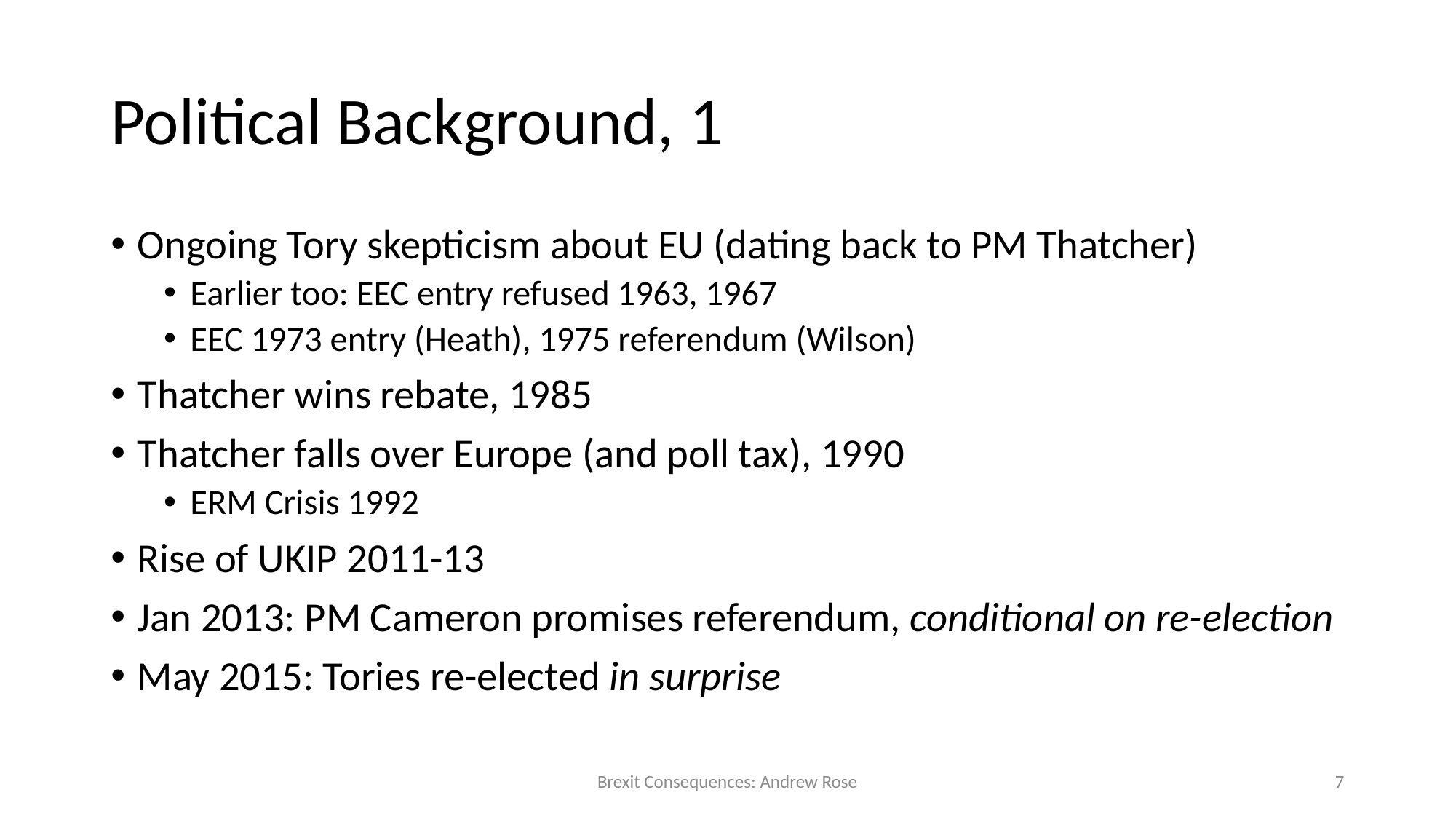

# Political Background, 1
Ongoing Tory skepticism about EU (dating back to PM Thatcher)
Earlier too: EEC entry refused 1963, 1967
EEC 1973 entry (Heath), 1975 referendum (Wilson)
Thatcher wins rebate, 1985
Thatcher falls over Europe (and poll tax), 1990
ERM Crisis 1992
Rise of UKIP 2011-13
Jan 2013: PM Cameron promises referendum, conditional on re-election
May 2015: Tories re-elected in surprise
Brexit Consequences: Andrew Rose
7